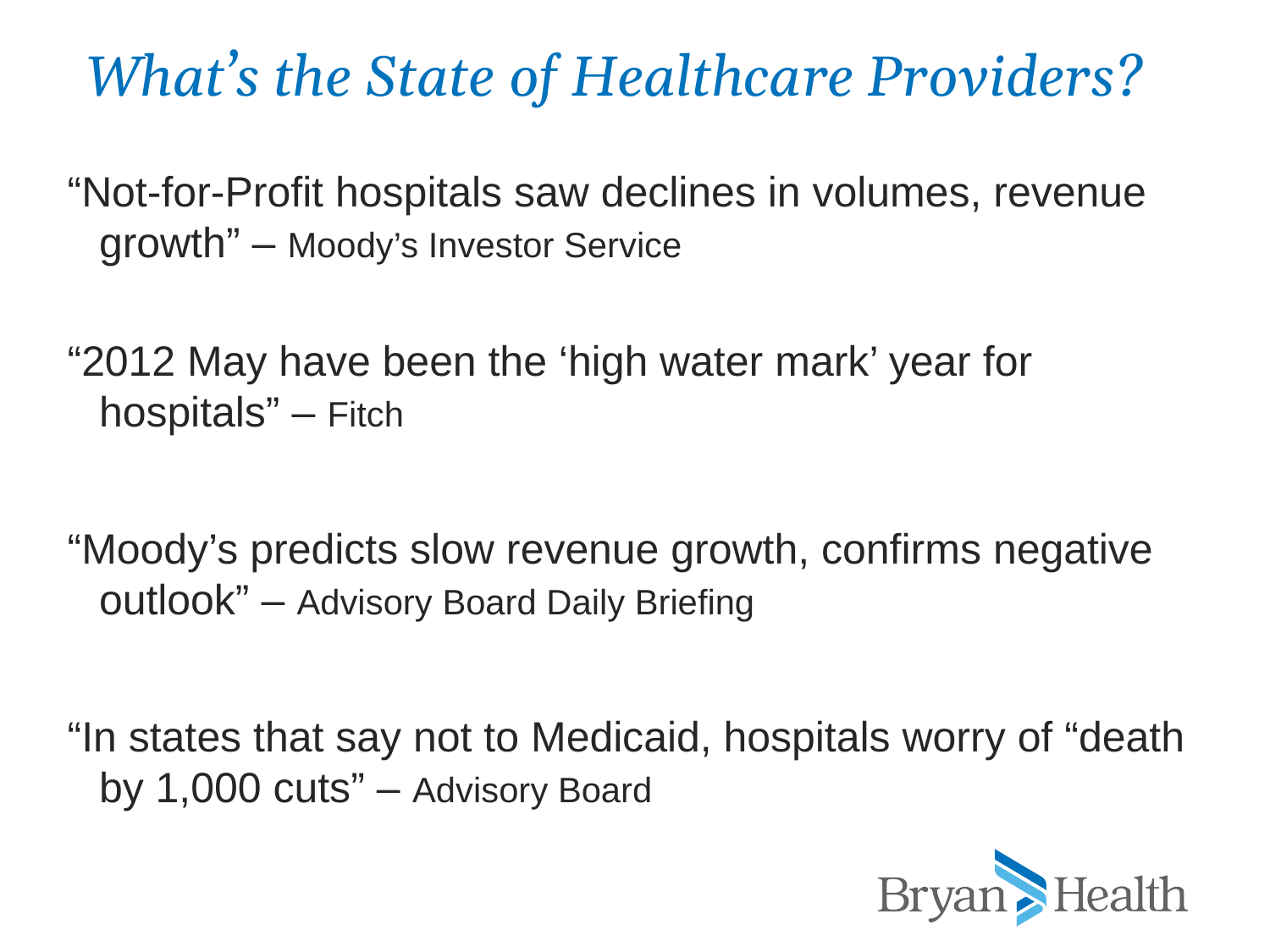

# What’s the State of Healthcare Providers?
“Not-for-Profit hospitals saw declines in volumes, revenue growth” – Moody’s Investor Service
“2012 May have been the ‘high water mark’ year for hospitals” – Fitch

“Moody’s predicts slow revenue growth, confirms negative outlook” – Advisory Board Daily Briefing

“In states that say not to Medicaid, hospitals worry of “death by 1,000 cuts” – Advisory Board